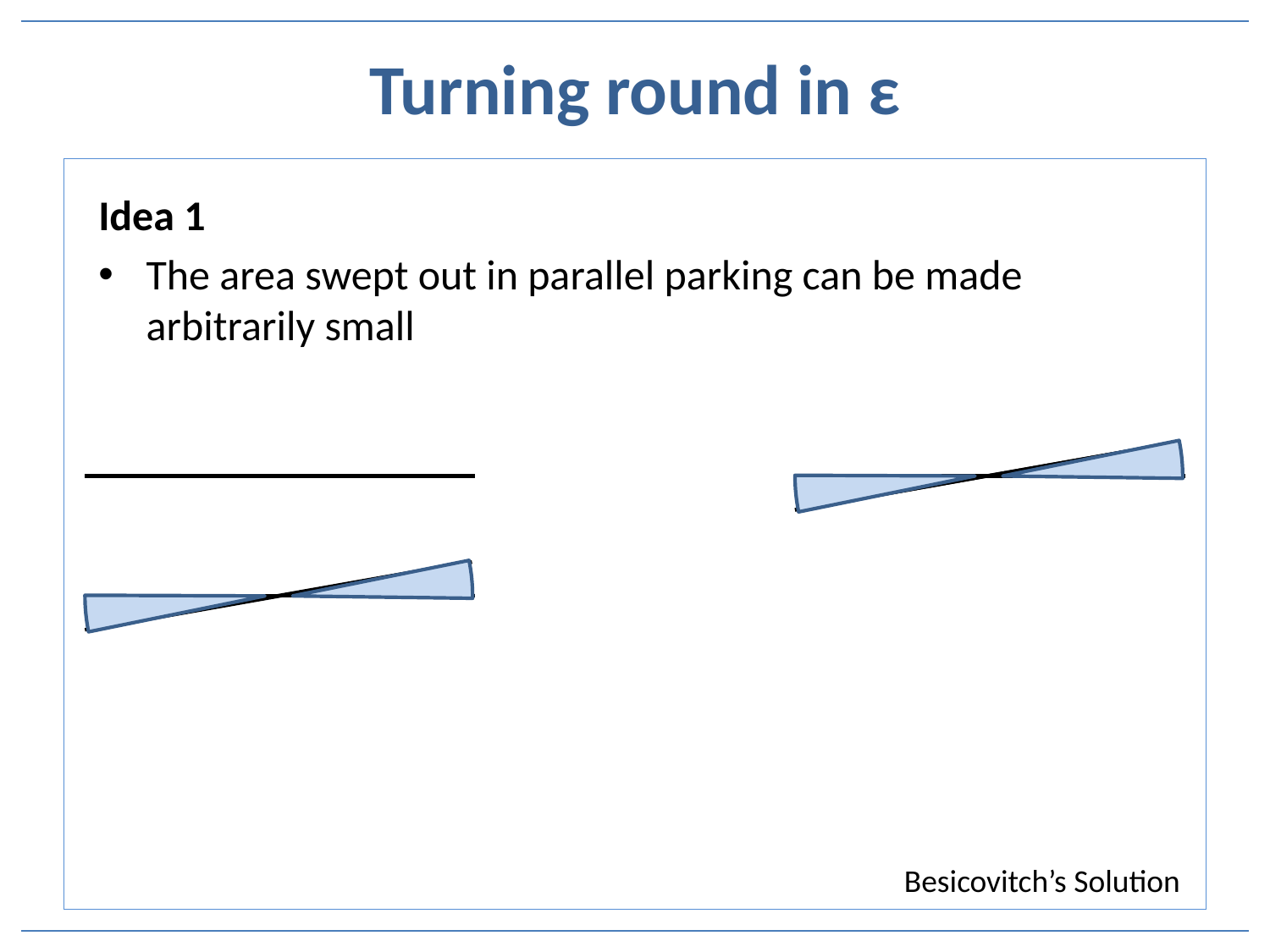

# Turning round in ε
Idea 1
The area swept out in parallel parking can be made arbitrarily small

Besicovitch’s Solution